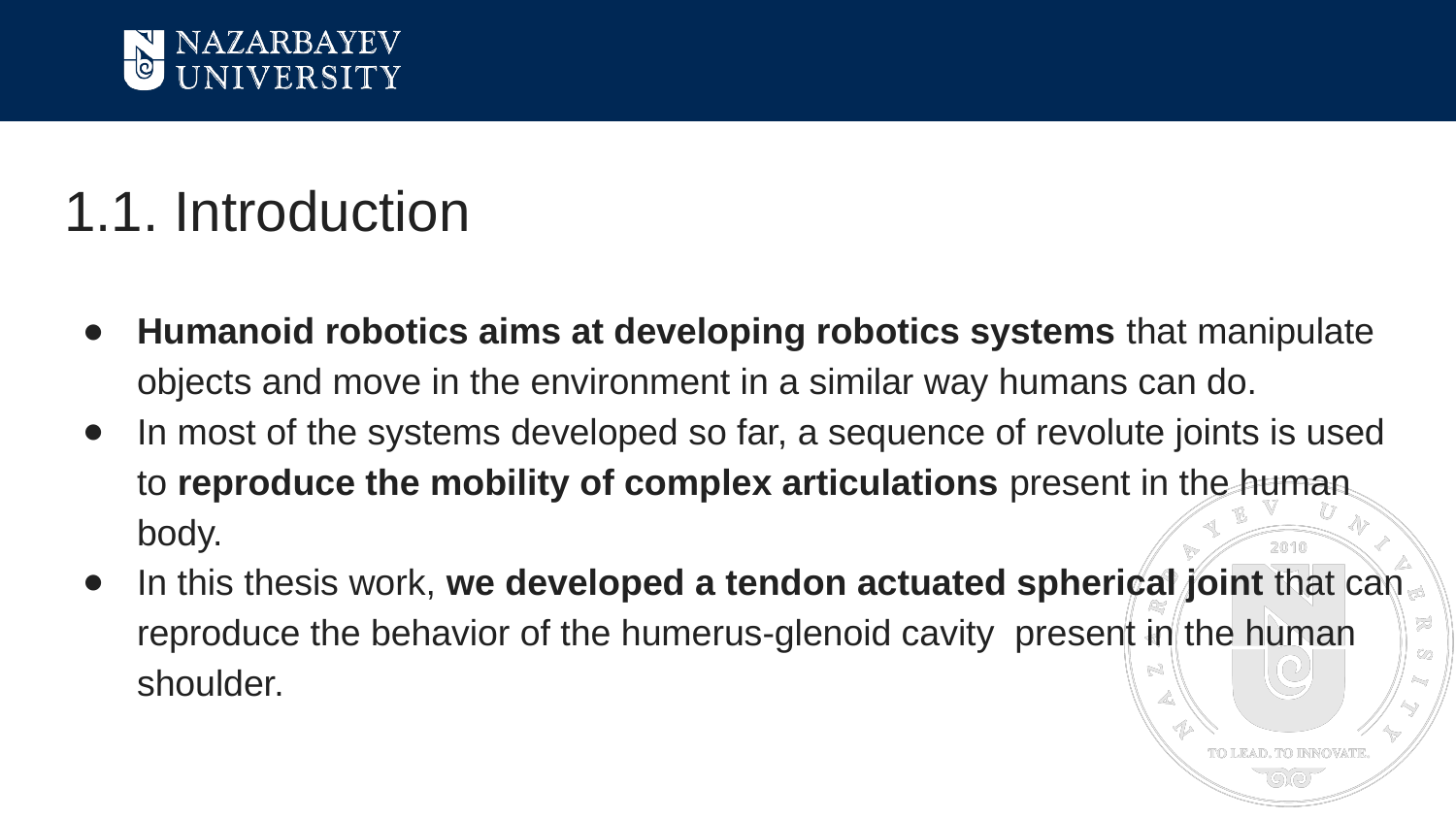

# 1.1. Introduction
Humanoid robotics aims at developing robotics systems that manipulate objects and move in the environment in a similar way humans can do.
In most of the systems developed so far, a sequence of revolute joints is used to reproduce the mobility of complex articulations present in the human body.
In this thesis work, we developed a tendon actuated spherical joint that can reproduce the behavior of the humerus-glenoid cavity  present in the human shoulder.